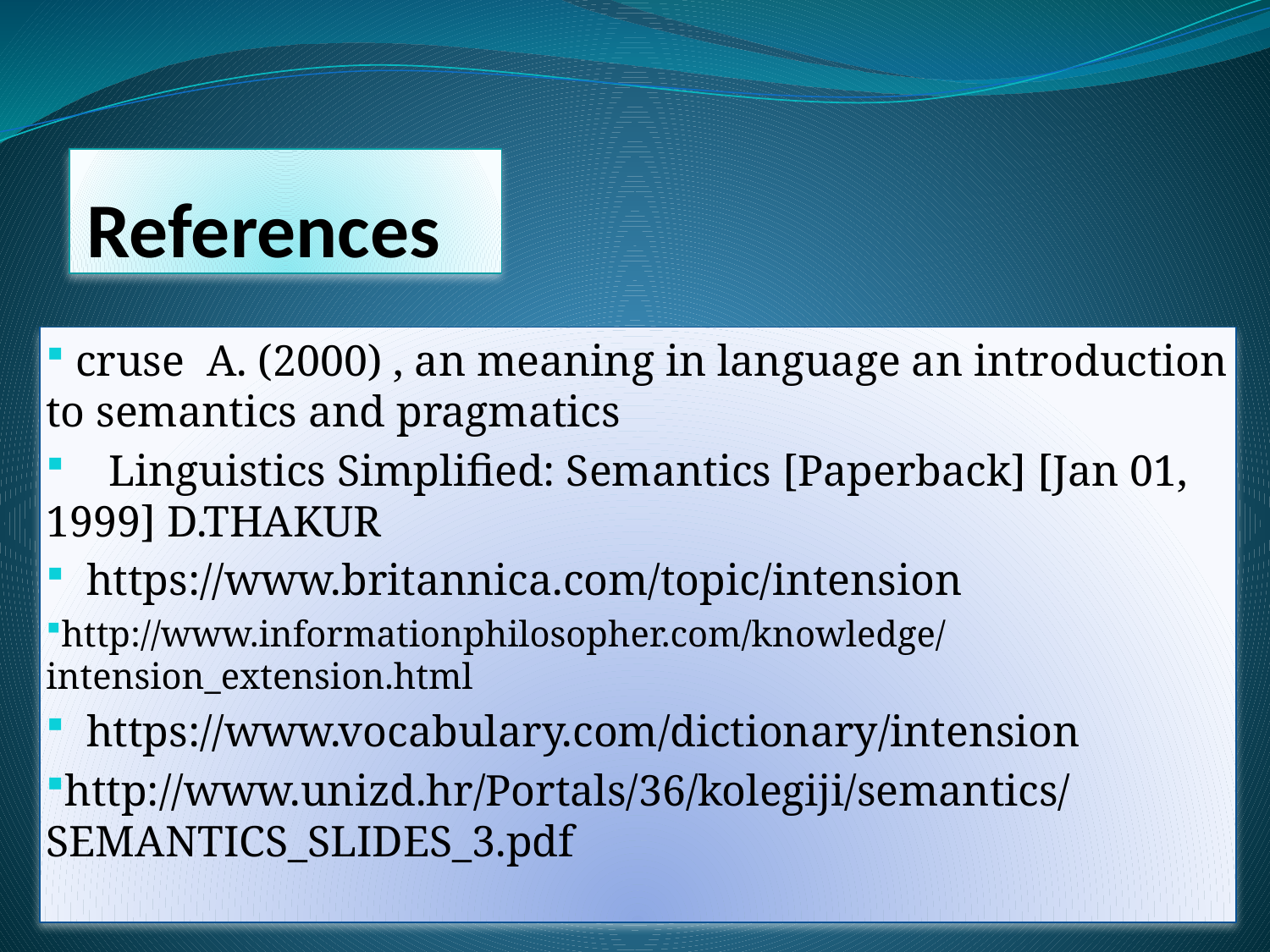

# References
 cruse  A. (2000) , an meaning in language an introduction to semantics and pragmatics
    Linguistics Simplified: Semantics [Paperback] [Jan 01, 1999] D.THAKUR
  https://www.britannica.com/topic/intension
http://www.informationphilosopher.com/knowledge/intension_extension.html
  https://www.vocabulary.com/dictionary/intension
http://www.unizd.hr/Portals/36/kolegiji/semantics/SEMANTICS_SLIDES_3.pdf